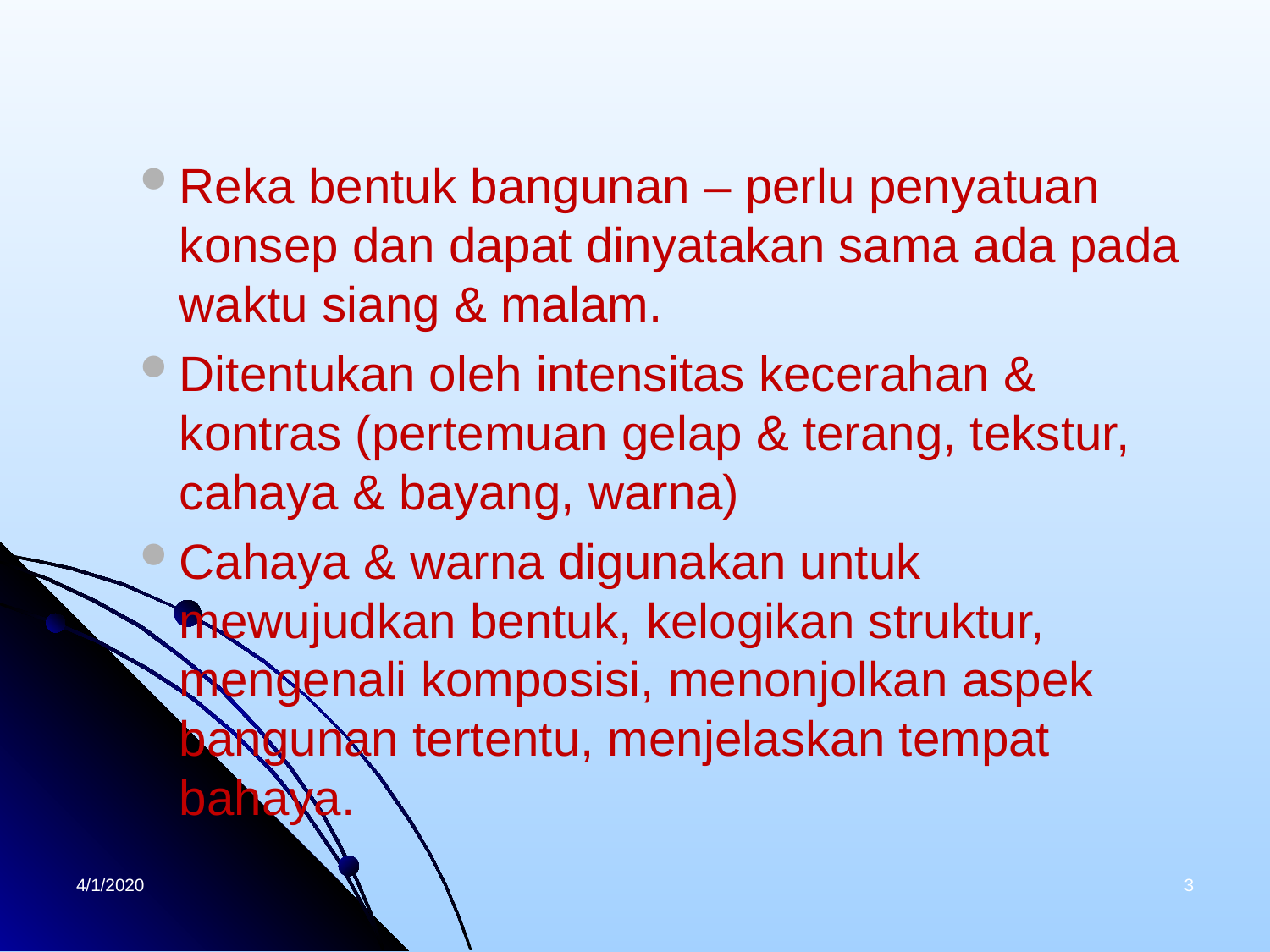

Reka bentuk bangunan – perlu penyatuan konsep dan dapat dinyatakan sama ada pada waktu siang & malam.
Ditentukan oleh intensitas kecerahan & kontras (pertemuan gelap & terang, tekstur, cahaya & bayang, warna)
Cahaya & warna digunakan untuk mewujudkan bentuk, kelogikan struktur, mengenali komposisi, menonjolkan aspek bangunan tertentu, menjelaskan tempat bahaya.

4/1/2020
3